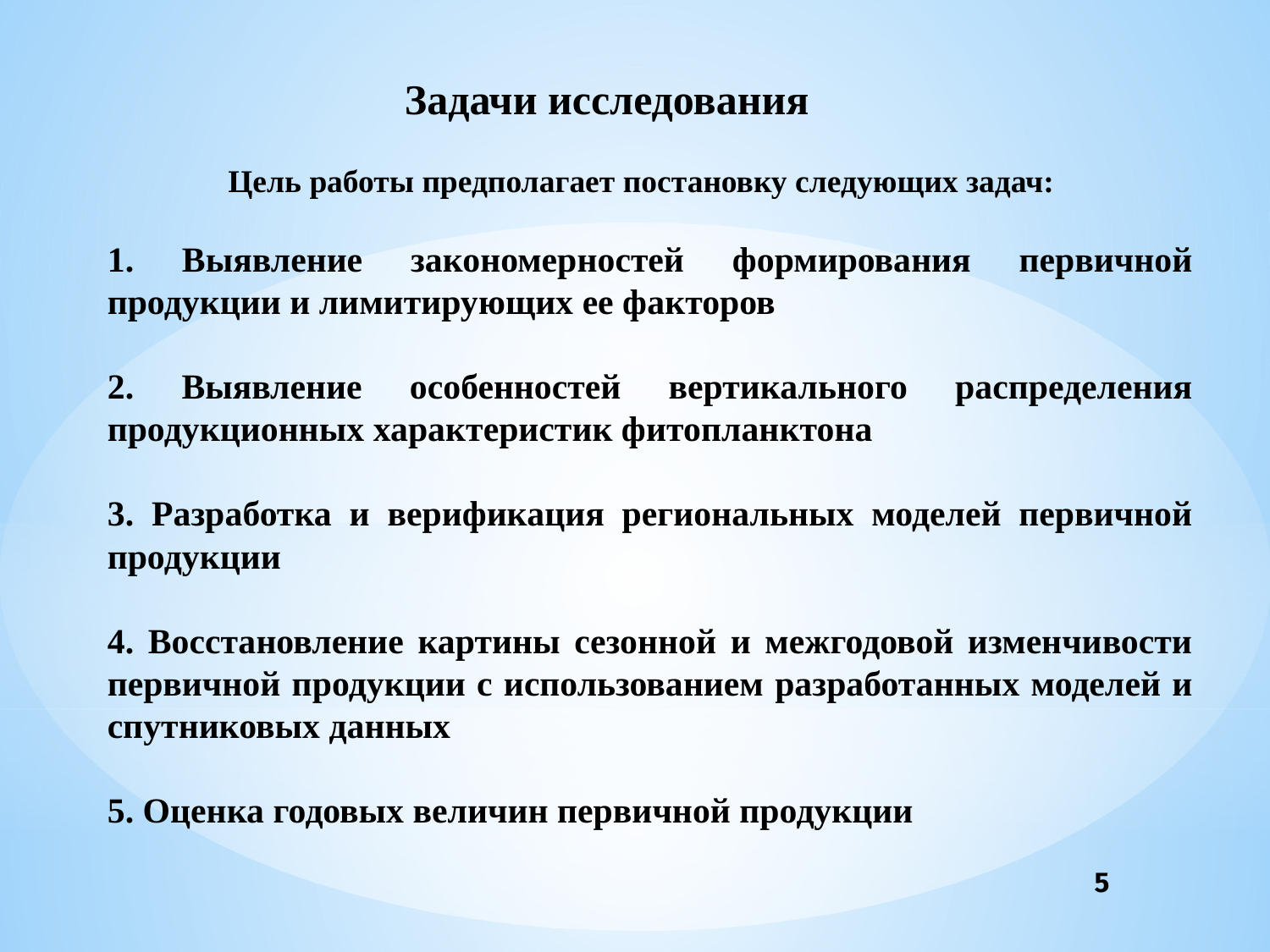

Задачи исследования

               Цель работы предполагает постановку следующих задач:

1. Выявление закономерностей формирования первичной продукции и лимитирующих ее факторов

2. Выявление особенностей вертикального распределения продукционных характеристик фитопланктона

3. Разработка и верификация региональных моделей первичной продукции

4. Восстановление картины сезонной и межгодовой изменчивости первичной продукции с использованием разработанных моделей и спутниковых данных

5. Оценка годовых величин первичной продукции
5